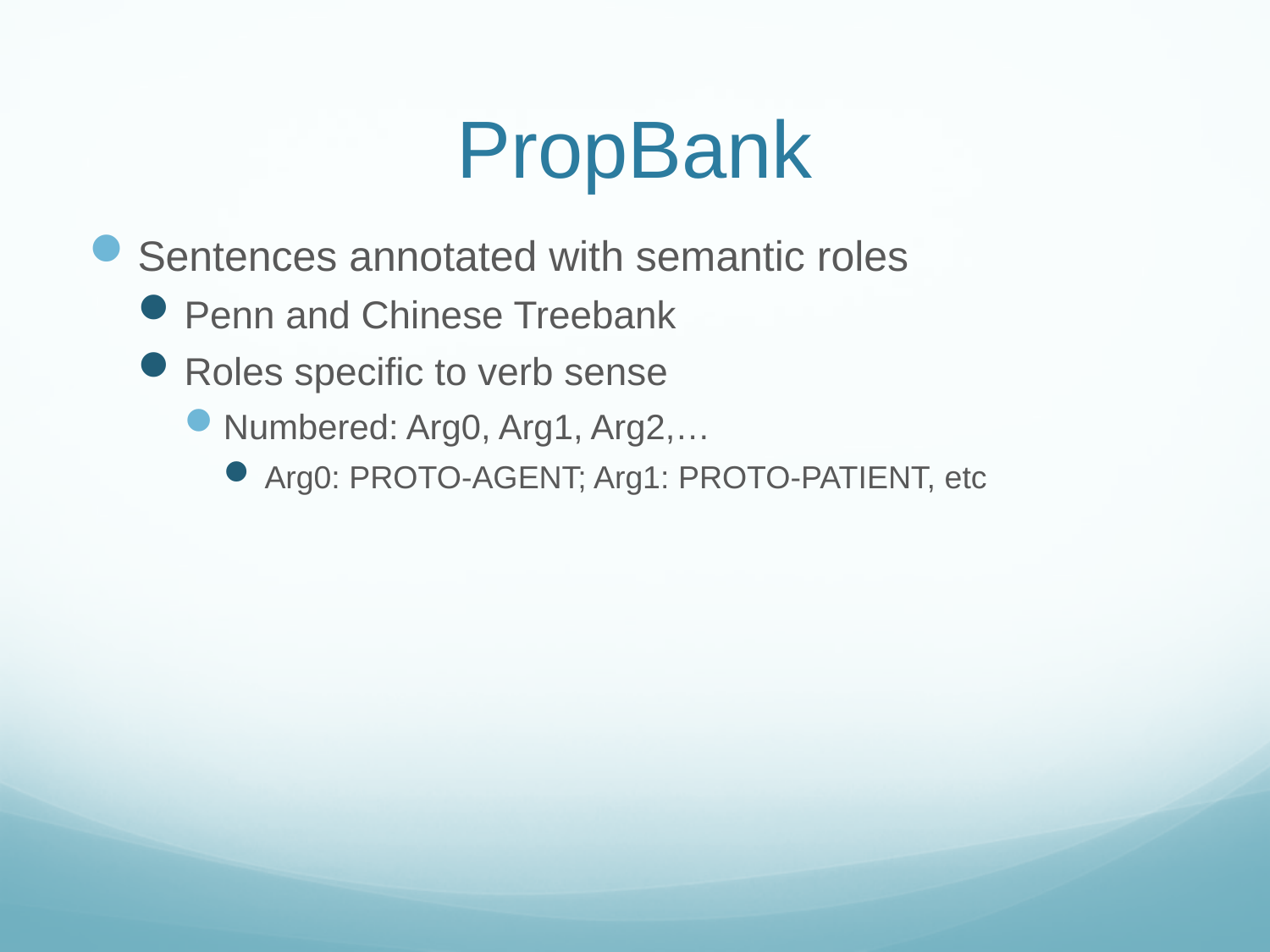

# PropBank
Sentences annotated with semantic roles
Penn and Chinese Treebank
Roles specific to verb sense
Numbered: Arg0, Arg1, Arg2,…
Arg0: PROTO-AGENT; Arg1: PROTO-PATIENT, etc